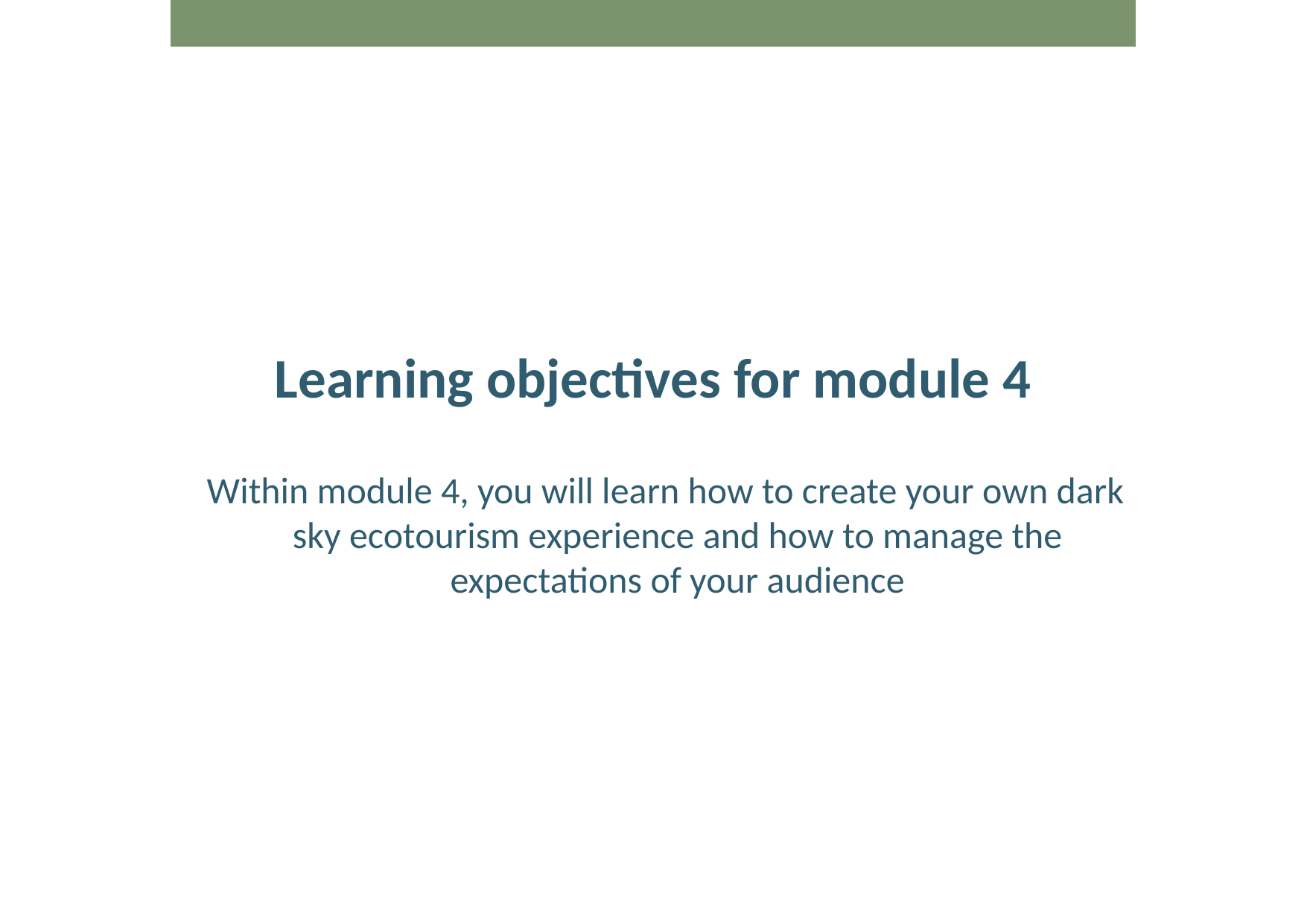

Learning objectives for module 4
Within module 4, you will learn how to create your own dark sky ecotourism experience and how to manage the expectations of your audience